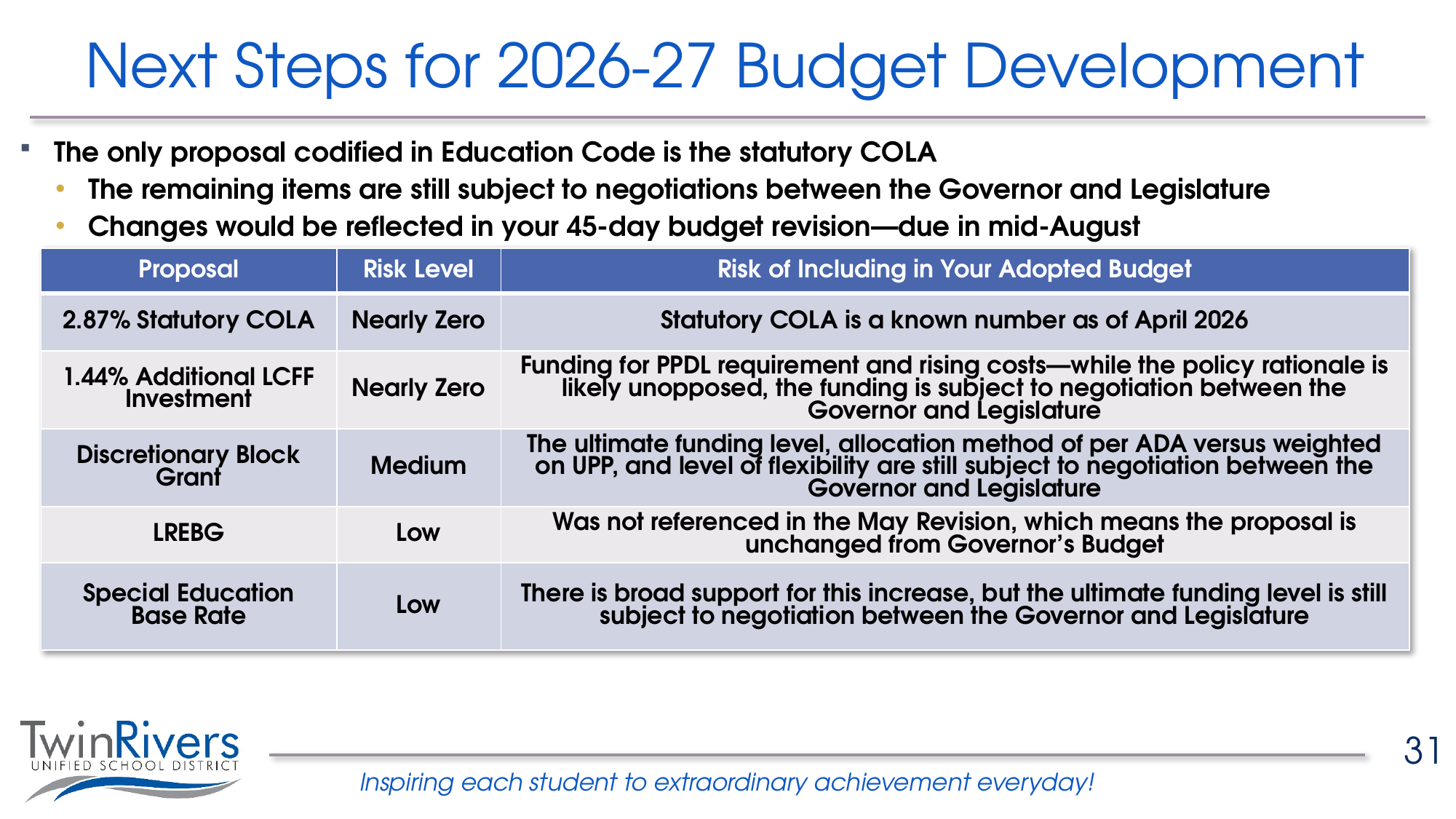

# Next Steps for 2026-27 Budget Development
The only proposal codified in Education Code is the statutory COLA
The remaining items are still subject to negotiations between the Governor and Legislature
Changes would be reflected in your 45-day budget revision—due in mid-August

| Proposal | Risk Level | Risk of Including in Your Adopted Budget |
| --- | --- | --- |
| 2.87% Statutory COLA | Nearly Zero | Statutory COLA is a known number as of April 2026 |
| 1.44% Additional LCFF Investment | Nearly Zero | Funding for PPDL requirement and rising costs—while the policy rationale is likely unopposed, the funding is subject to negotiation between the Governor and Legislature |
| Discretionary Block Grant | Medium | The ultimate funding level, allocation method of per ADA versus weighted on UPP, and level of flexibility are still subject to negotiation between the Governor and Legislature |
| LREBG | Low | Was not referenced in the May Revision, which means the proposal is unchanged from Governor’s Budget |
| Special Education Base Rate | Low | There is broad support for this increase, but the ultimate funding level is still subject to negotiation between the Governor and Legislature |
31
© 2026 School Services of California Inc.